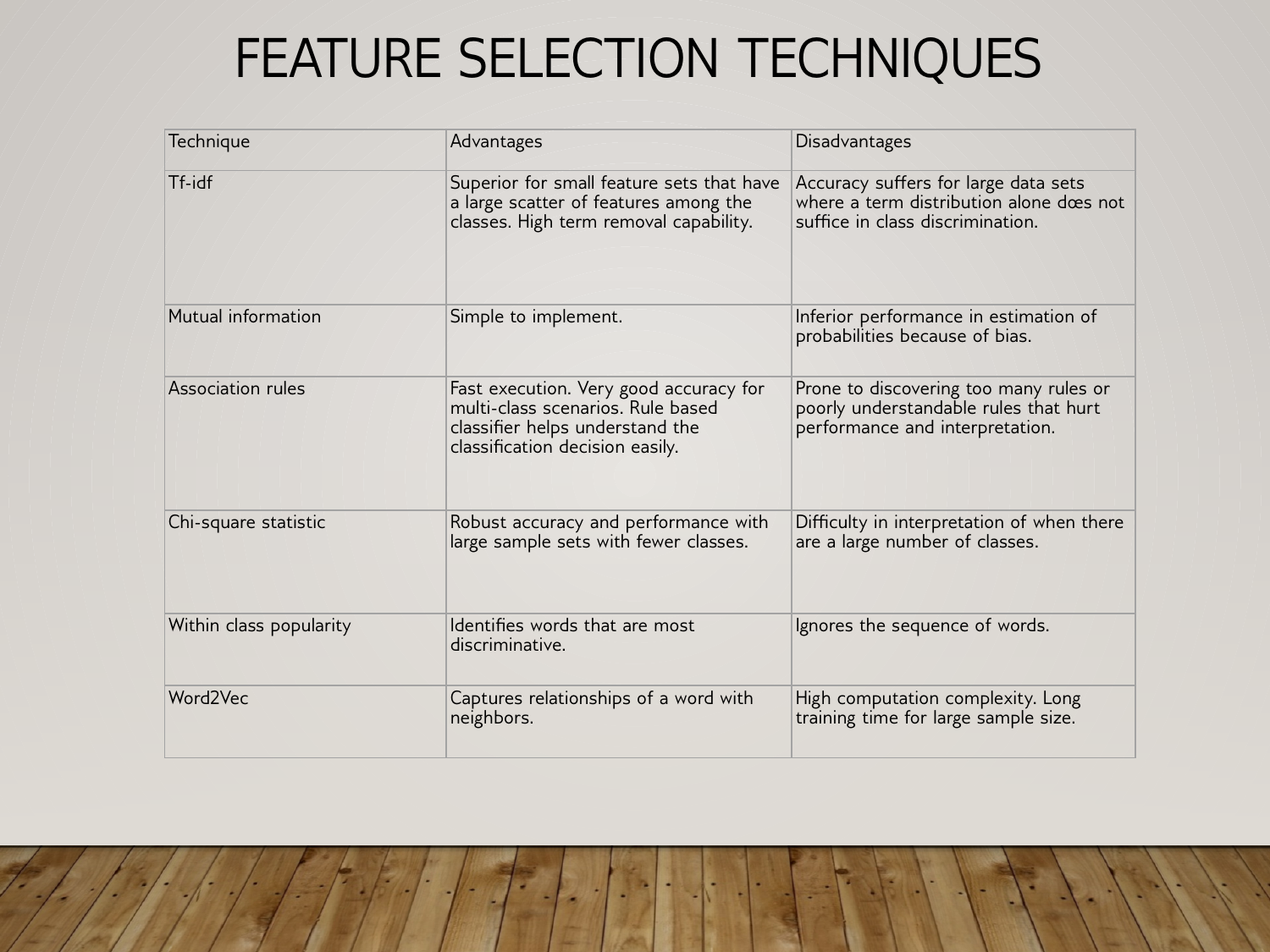

Feature selection techniques
| Technique | Advantages | Disadvantages |
| --- | --- | --- |
| Tf-idf | Superior for small feature sets that have a large scatter of features among the classes. High term removal capability. | Accuracy suffers for large data sets where a term distribution alone does not suffice in class discrimination. |
| Mutual information | Simple to implement. | Inferior performance in estimation of probabilities because of bias. |
| Association rules | Fast execution. Very good accuracy for multi-class scenarios. Rule based classifier helps understand the classification decision easily. | Prone to discovering too many rules or poorly understandable rules that hurt performance and interpretation. |
| Chi-square statistic | Robust accuracy and performance with large sample sets with fewer classes. | Difficulty in interpretation of when there are a large number of classes. |
| Within class popularity | Identifies words that are most discriminative. | Ignores the sequence of words. |
| Word2Vec | Captures relationships of a word with neighbors. | High computation complexity. Long training time for large sample size. |